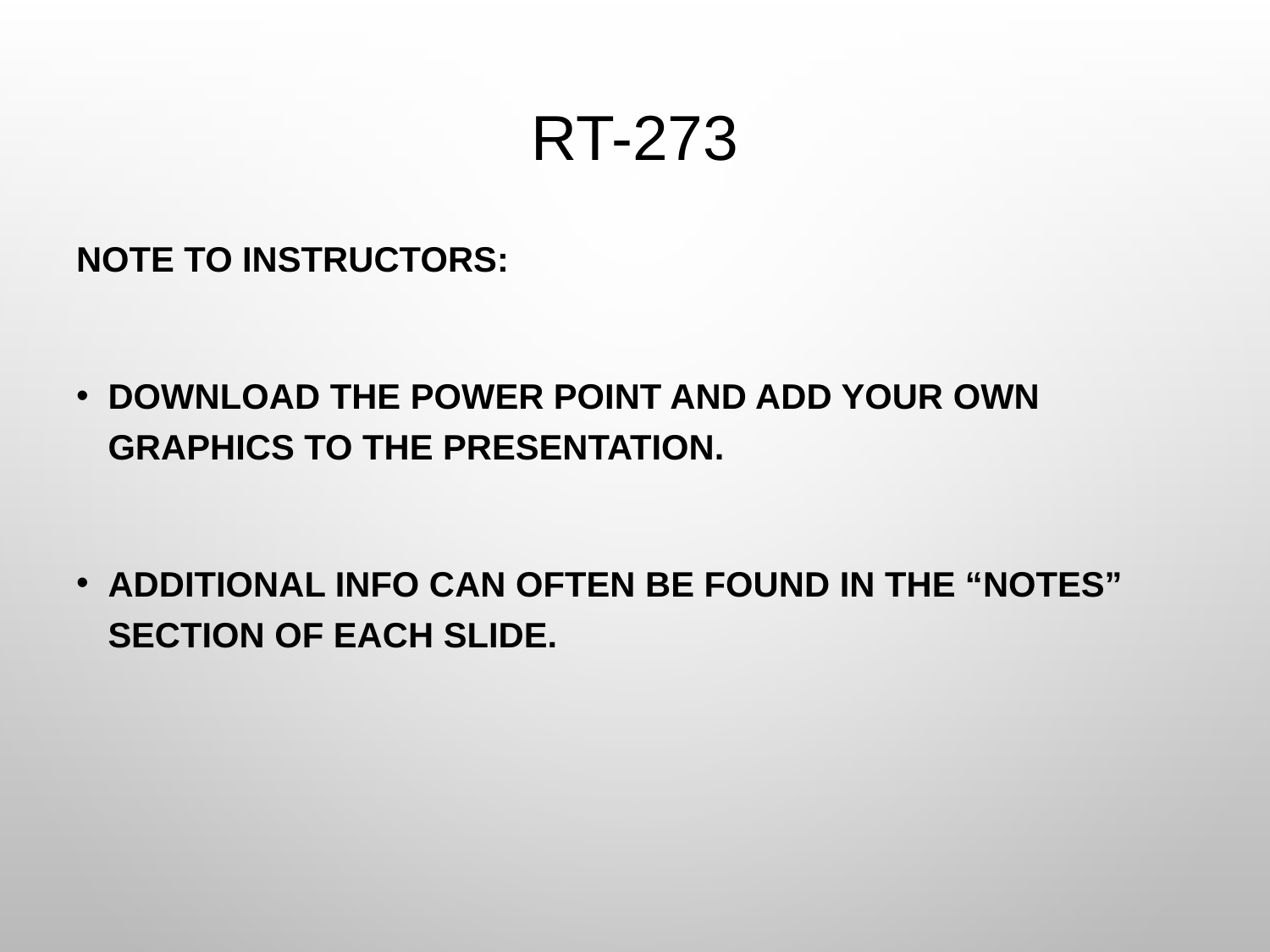

# RT-273
Note to Instructors:

Download the power point and add your own graphics to the presentation.

Additional info can often be found in the “notes” section of each slide.